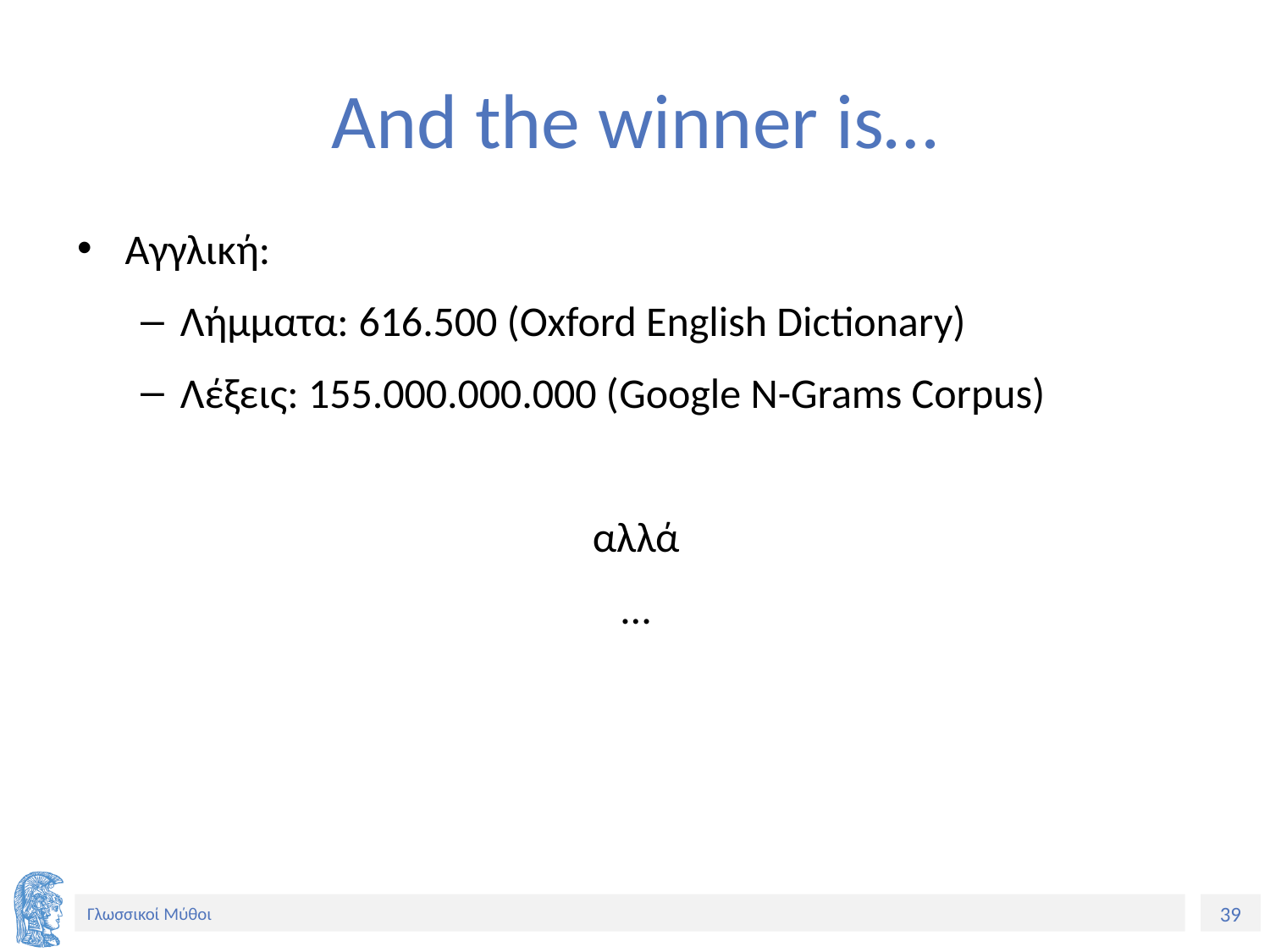

# And the winner is…
Αγγλική:
Λήμματα: 616.500 (Oxford English Dictionary)
Λέξεις: 155.000.000.000 (Google N-Grams Corpus)

αλλά
…